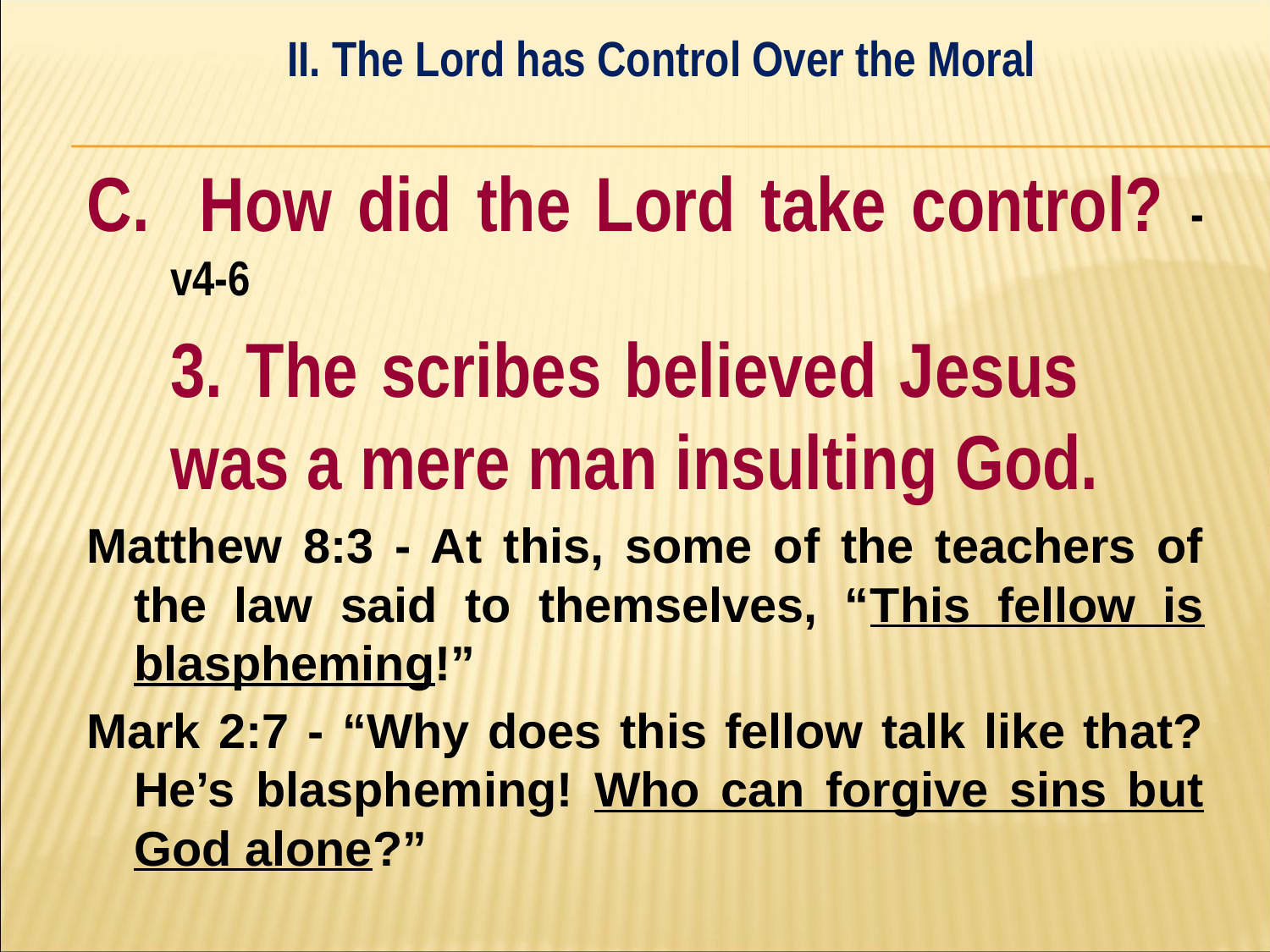

II. The Lord has Control Over the Moral
#
C.  How did the Lord take control? - v4-6
	3. The scribes believed Jesus 	was a mere man insulting God.
Matthew 8:3 - At this, some of the teachers of the law said to themselves, “This fellow is blaspheming!”
Mark 2:7 - “Why does this fellow talk like that? He’s blaspheming! Who can forgive sins but God alone?”